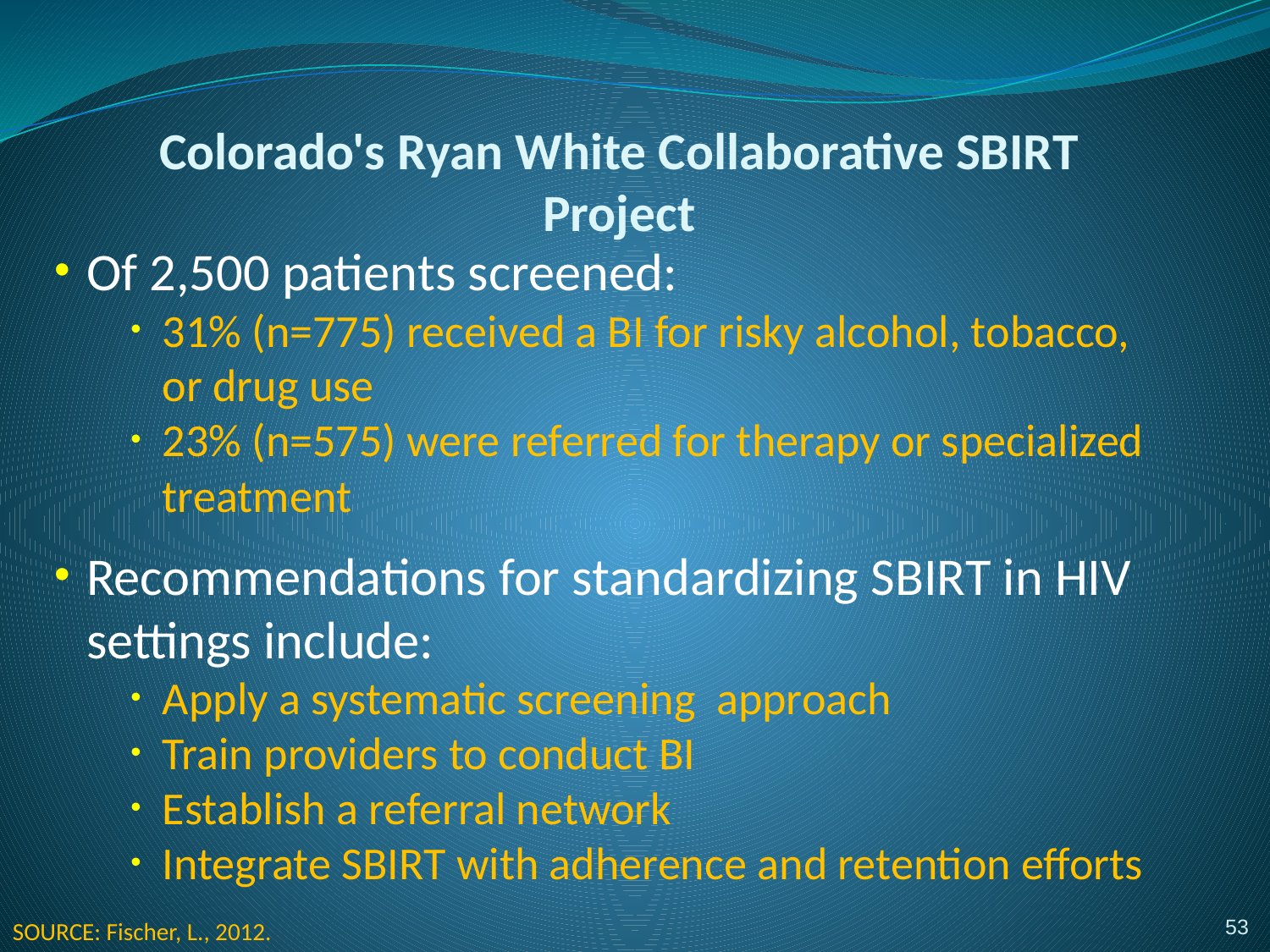

# Colorado's Ryan White Collaborative SBIRT Project
Of 2,500 patients screened:
31% (n=775) received a BI for risky alcohol, tobacco,
or drug use
23% (n=575) were referred for therapy or specialized treatment
Recommendations for standardizing SBIRT in HIV settings include:
Apply a systematic screening  approach
Train providers to conduct BI
Establish a referral network
Integrate SBIRT with adherence and retention efforts
53
SOURCE: Fischer, L., 2012.